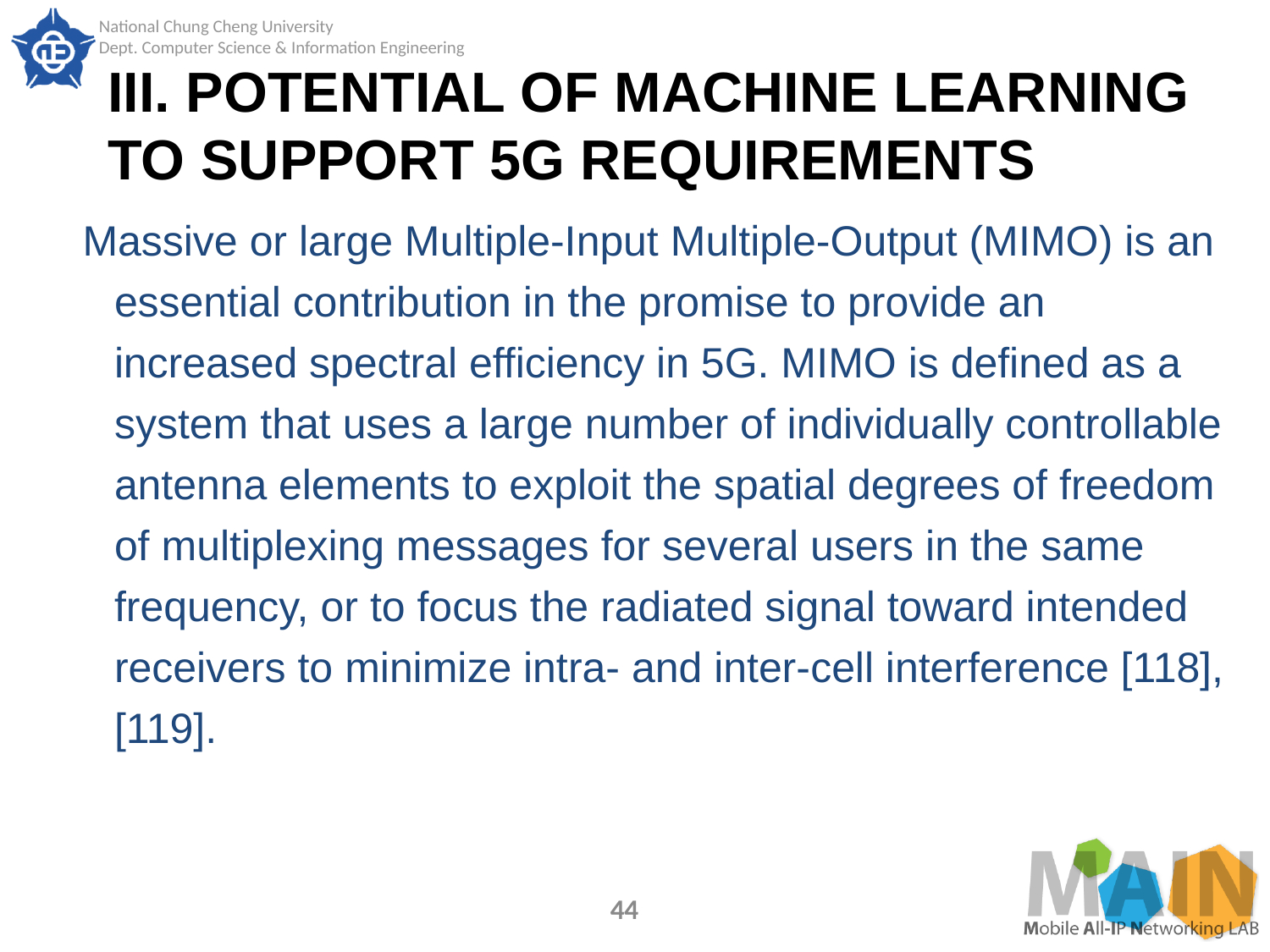

# III. POTENTIAL OF MACHINE LEARNING TO SUPPORT 5G REQUIREMENTS
Massive or large Multiple-Input Multiple-Output (MIMO) is an essential contribution in the promise to provide an increased spectral efficiency in 5G. MIMO is defined as a system that uses a large number of individually controllable antenna elements to exploit the spatial degrees of freedom of multiplexing messages for several users in the same frequency, or to focus the radiated signal toward intended receivers to minimize intra- and inter-cell interference [118], [119].
44